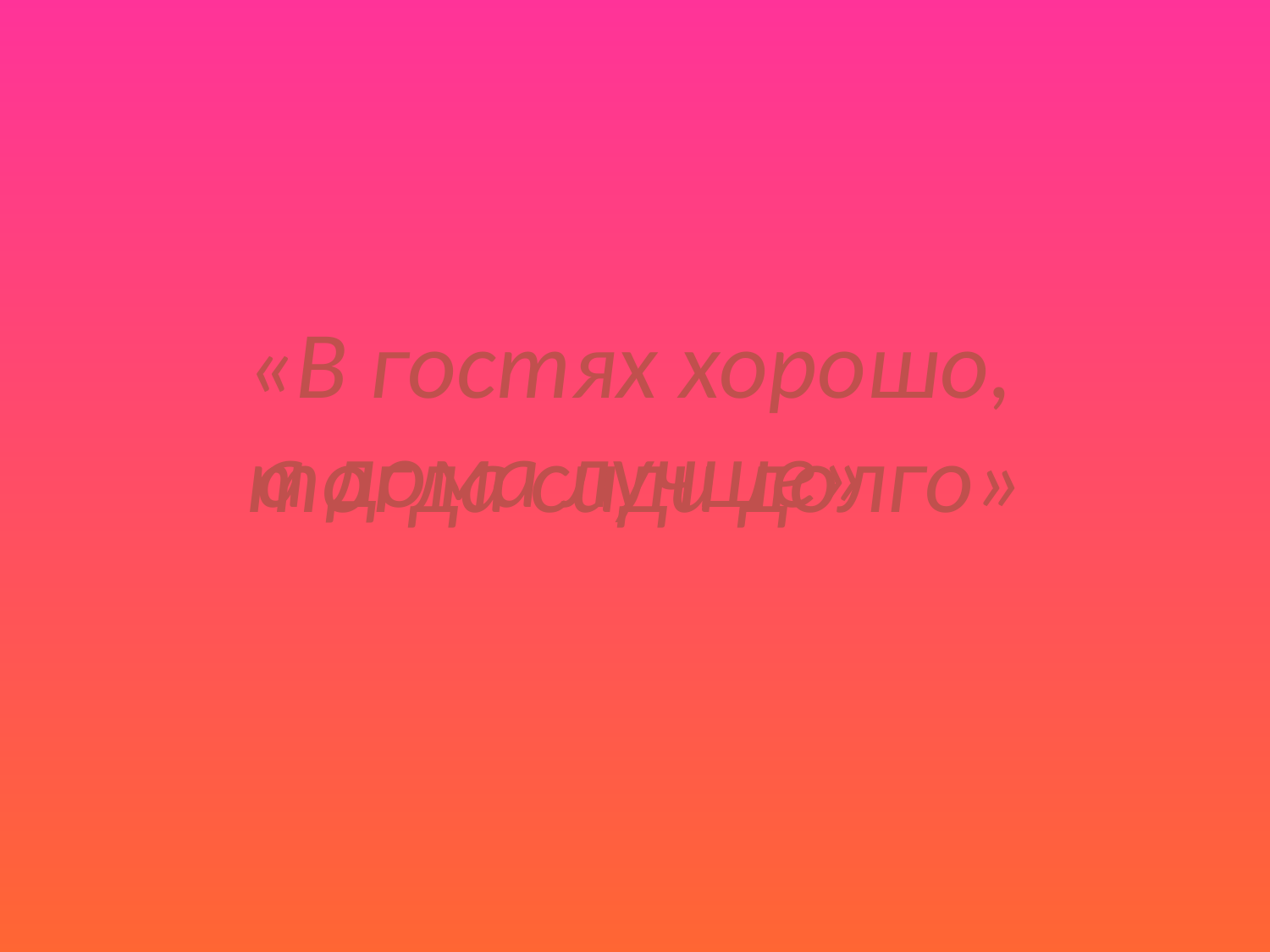

«В гостях хорошо,
тогда сиди долго»
а дома лучше»